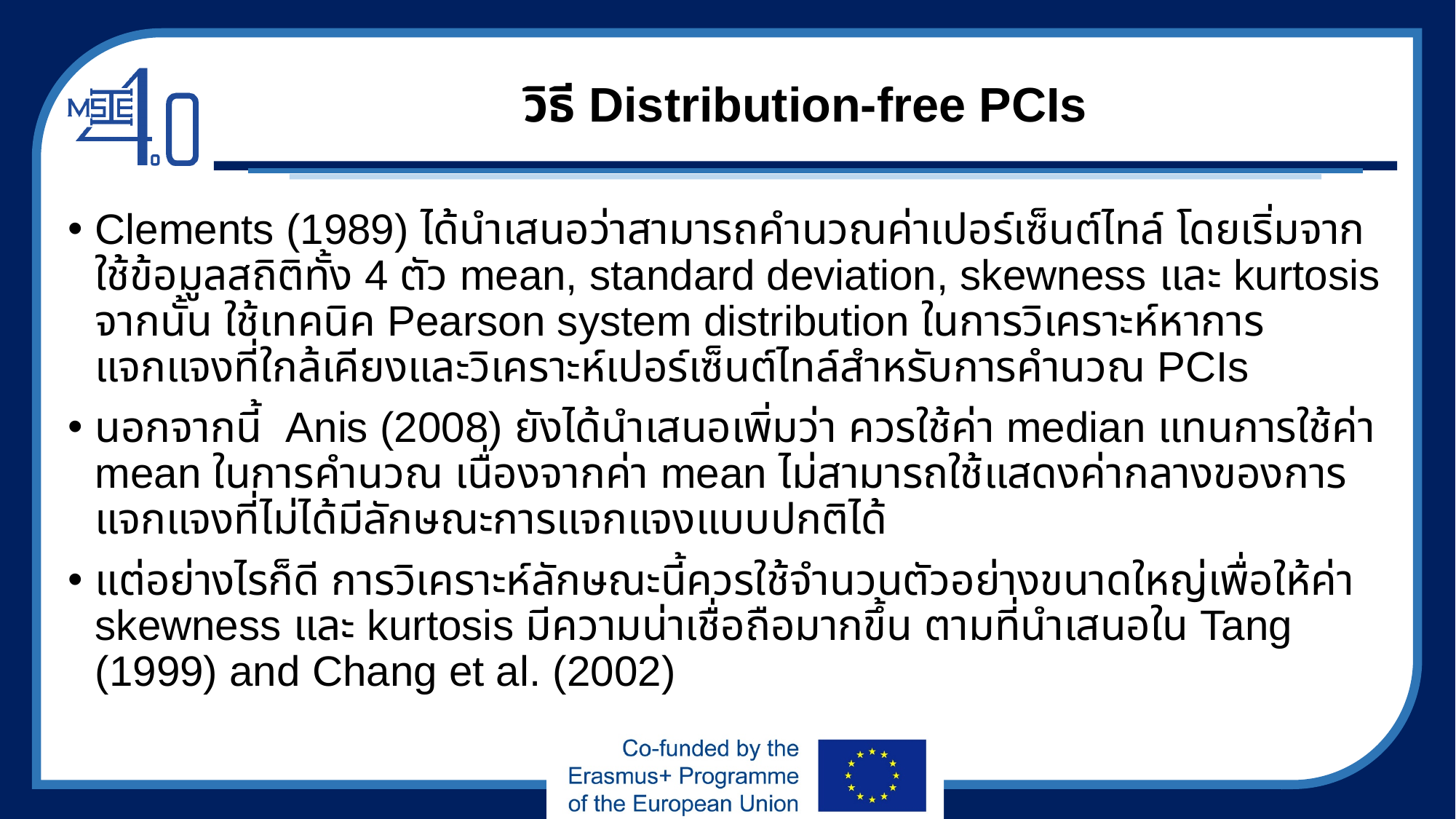

# วิธี Distribution-free PCIs
Clements (1989) ได้นำเสนอว่าสามารถคำนวณค่าเปอร์เซ็นต์ไทล์ โดยเริ่มจากใช้ข้อมูลสถิติทั้ง 4 ตัว mean, standard deviation, skewness และ kurtosis จากนั้น ใช้เทคนิค Pearson system distribution ในการวิเคราะห์หาการแจกแจงที่ใกล้เคียงและวิเคราะห์เปอร์เซ็นต์ไทล์สำหรับการคำนวณ PCIs
นอกจากนี้  Anis (2008) ยังได้นำเสนอเพิ่มว่า ควรใช้ค่า median แทนการใช้ค่า mean ในการคำนวณ เนื่องจากค่า mean ไม่สามารถใช้แสดงค่ากลางของการแจกแจงที่ไม่ได้มีลักษณะการแจกแจงแบบปกติได้
แต่อย่างไรก็ดี การวิเคราะห์ลักษณะนี้ควรใช้จำนวนตัวอย่างขนาดใหญ่เพื่อให้ค่า skewness และ kurtosis มีความน่าเชื่อถือมากขึ้น ตามที่นำเสนอใน Tang (1999) and Chang et al. (2002)